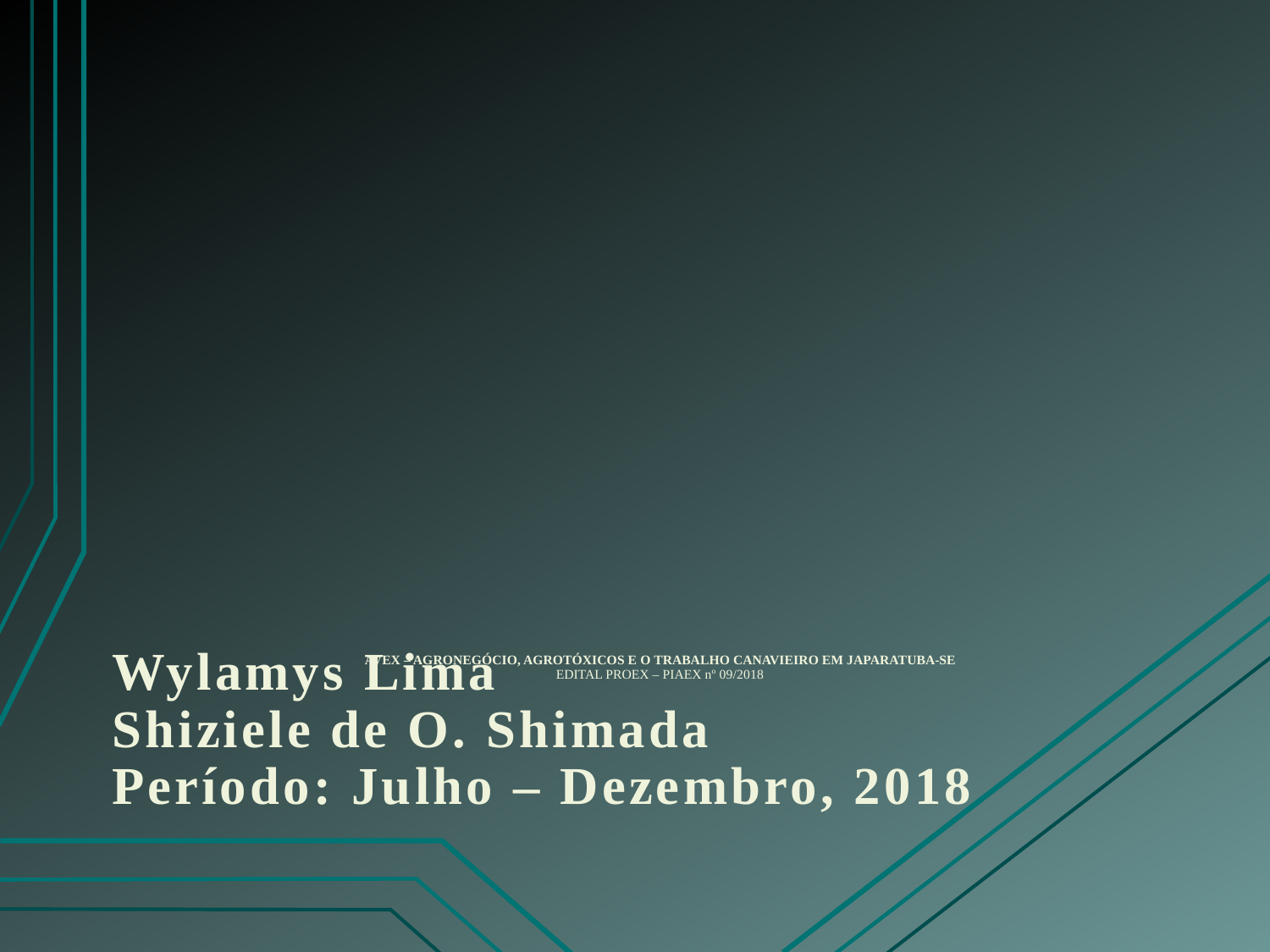

Wylamys Lima
Shiziele de O. Shimada
Período: Julho – Dezembro, 2018
# AVEX – AGRONEGÓCIO, AGROTÓXICOS E O TRABALHO CANAVIEIRO EM JAPARATUBA-SE EDITAL PROEX – PIAEX nº 09/2018